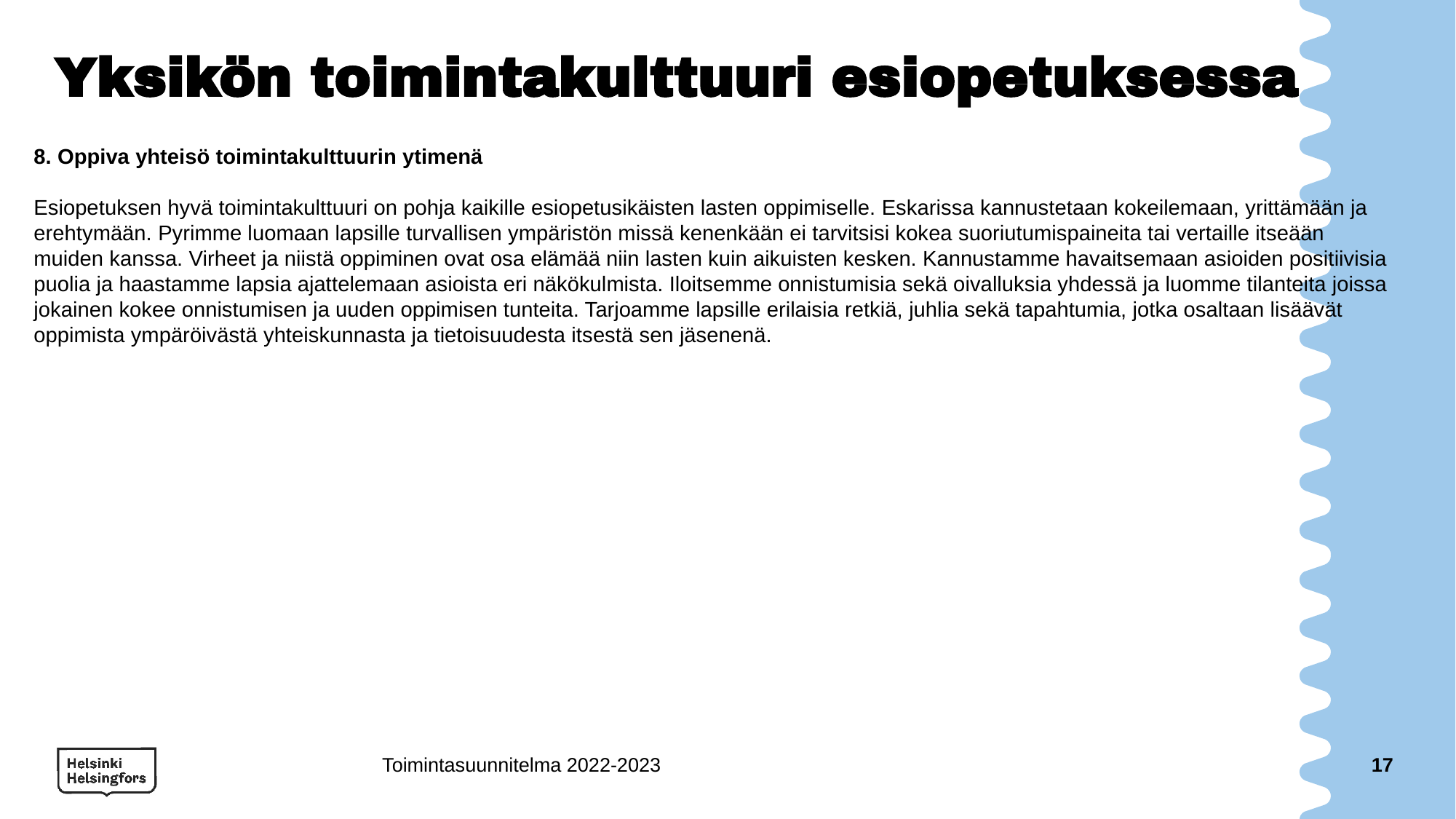

# Yksikön toimintakulttuuri esiopetuksessa
8. Oppiva yhteisö toimintakulttuurin ytimenä

Esiopetuksen hyvä toimintakulttuuri on pohja kaikille esiopetusikäisten lasten oppimiselle. Eskarissa kannustetaan kokeilemaan, yrittämään ja erehtymään. Pyrimme luomaan lapsille turvallisen ympäristön missä kenenkään ei tarvitsisi kokea suoriutumispaineita tai vertaille itseään muiden kanssa. Virheet ja niistä oppiminen ovat osa elämää niin lasten kuin aikuisten kesken. Kannustamme havaitsemaan asioiden positiivisia puolia ja haastamme lapsia ajattelemaan asioista eri näkökulmista. Iloitsemme onnistumisia sekä oivalluksia yhdessä ja luomme tilanteita joissa jokainen kokee onnistumisen ja uuden oppimisen tunteita. Tarjoamme lapsille erilaisia retkiä, juhlia sekä tapahtumia, jotka osaltaan lisäävät oppimista ympäröivästä yhteiskunnasta ja tietoisuudesta itsestä sen jäsenenä.

Toimintasuunnitelma 2022-2023
17